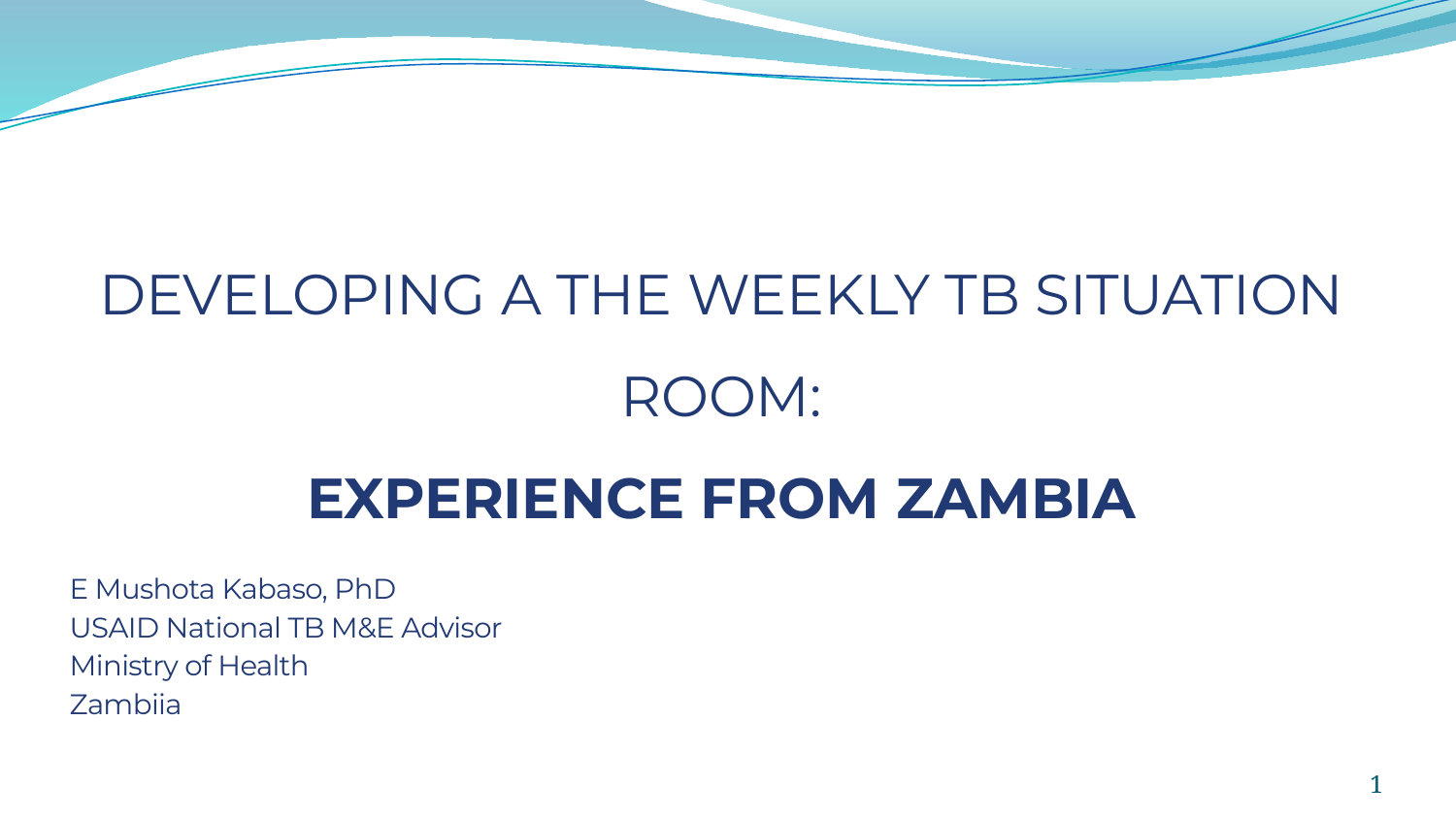

DEVELOPING A the weekly TB situation room:
experience from Zambia
E Mushota Kabaso, PhD
USAID National TB M&E Advisor
Ministry of Health
Zambiia

1